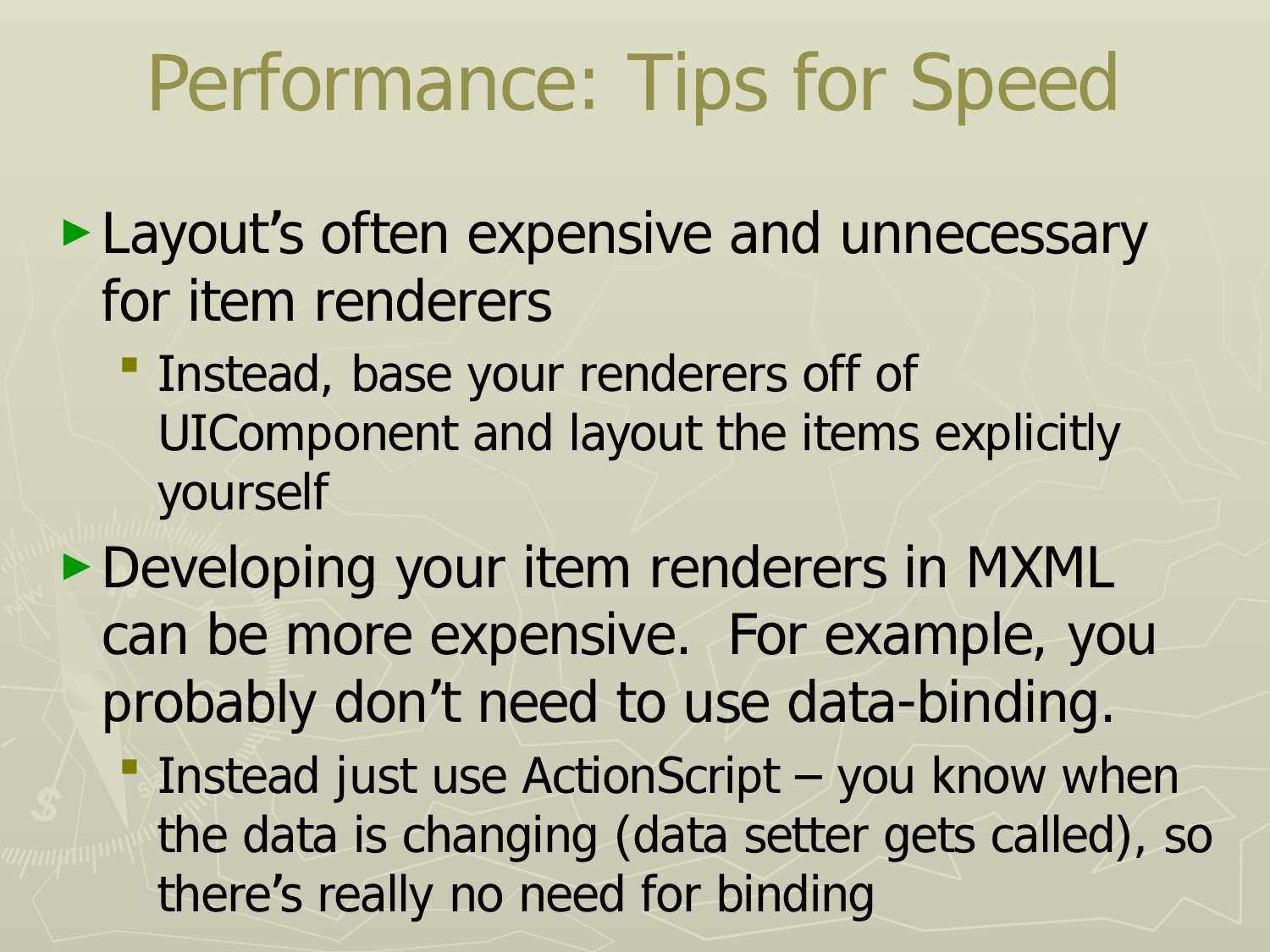

# Performance: Tips for Speed
Layout’s often expensive and unnecessary for item renderers
Instead, base your renderers off of UIComponent and layout the items explicitly yourself
Developing your item renderers in MXML can be more expensive.  For example, you probably don’t need to use data-binding.
Instead just use ActionScript – you know when the data is changing (data setter gets called), so there’s really no need for binding